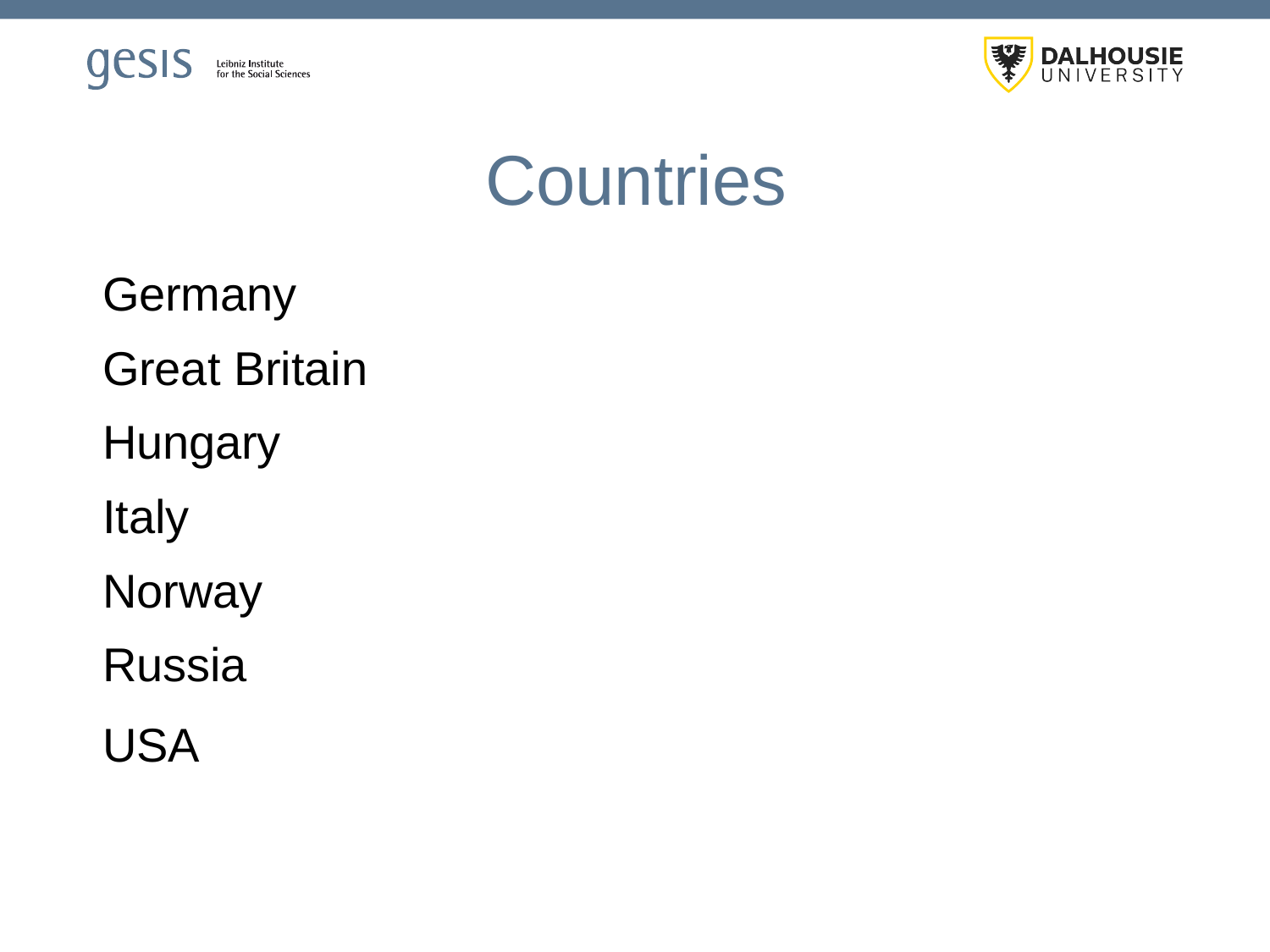

# Countries
Germany
Great Britain
Hungary
Italy
Norway
Russia
USA
USA